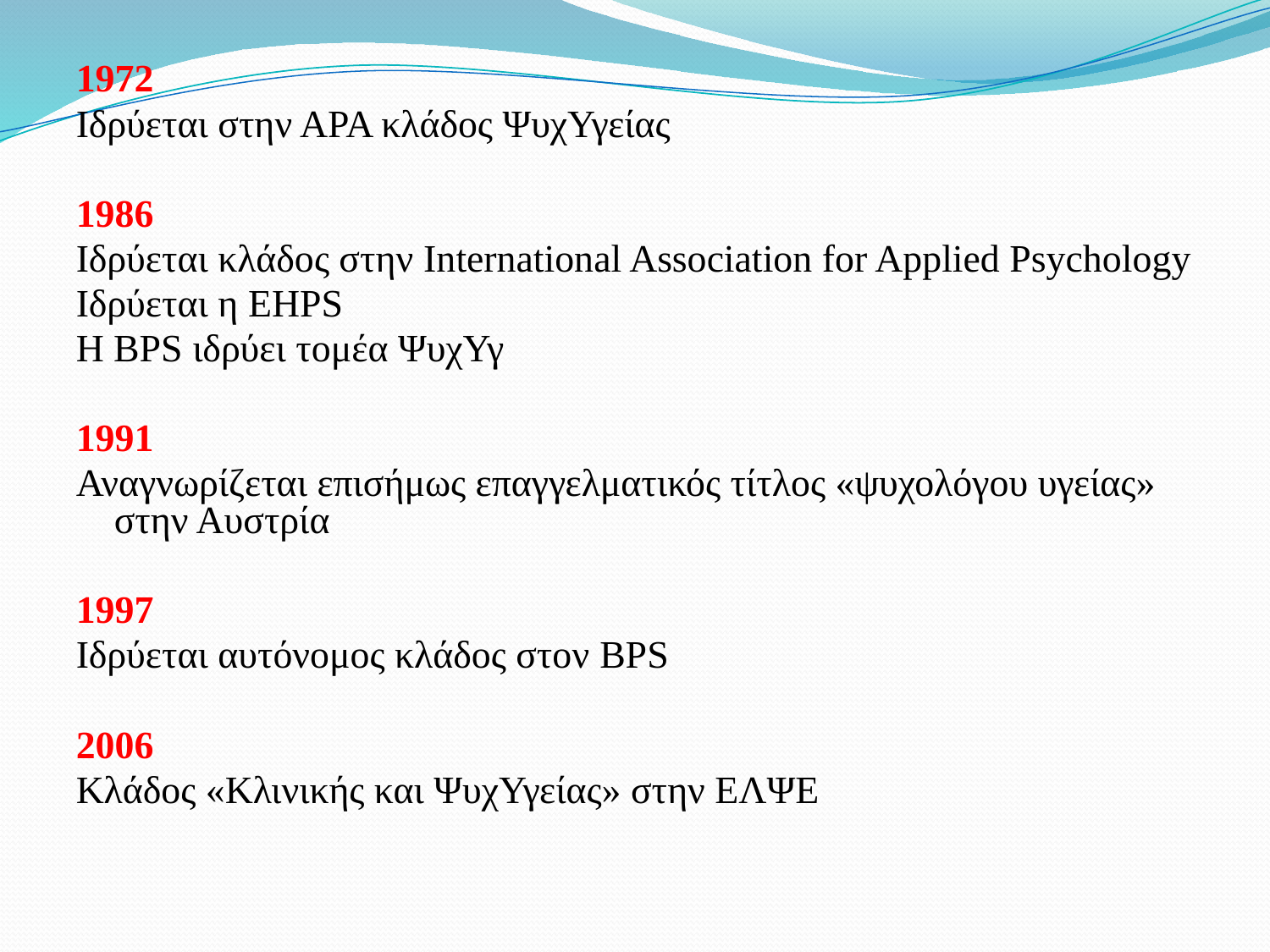

1972
Ιδρύεται στην ΑΡΑ κλάδος ΨυχΥγείας

1986
Ιδρύεται κλάδος στην International Association for Applied Psychology
Ιδρύεται η EHPS
H BPS ιδρύει τομέα ΨυχΥγ

1991
Αναγνωρίζεται επισήμως επαγγελματικός τίτλος «ψυχολόγου υγείας» στην Αυστρία

1997
Ιδρύεται αυτόνομος κλάδος στον BPS

2006
Κλάδος «Κλινικής και ΨυχΥγείας» στην ΕΛΨΕ